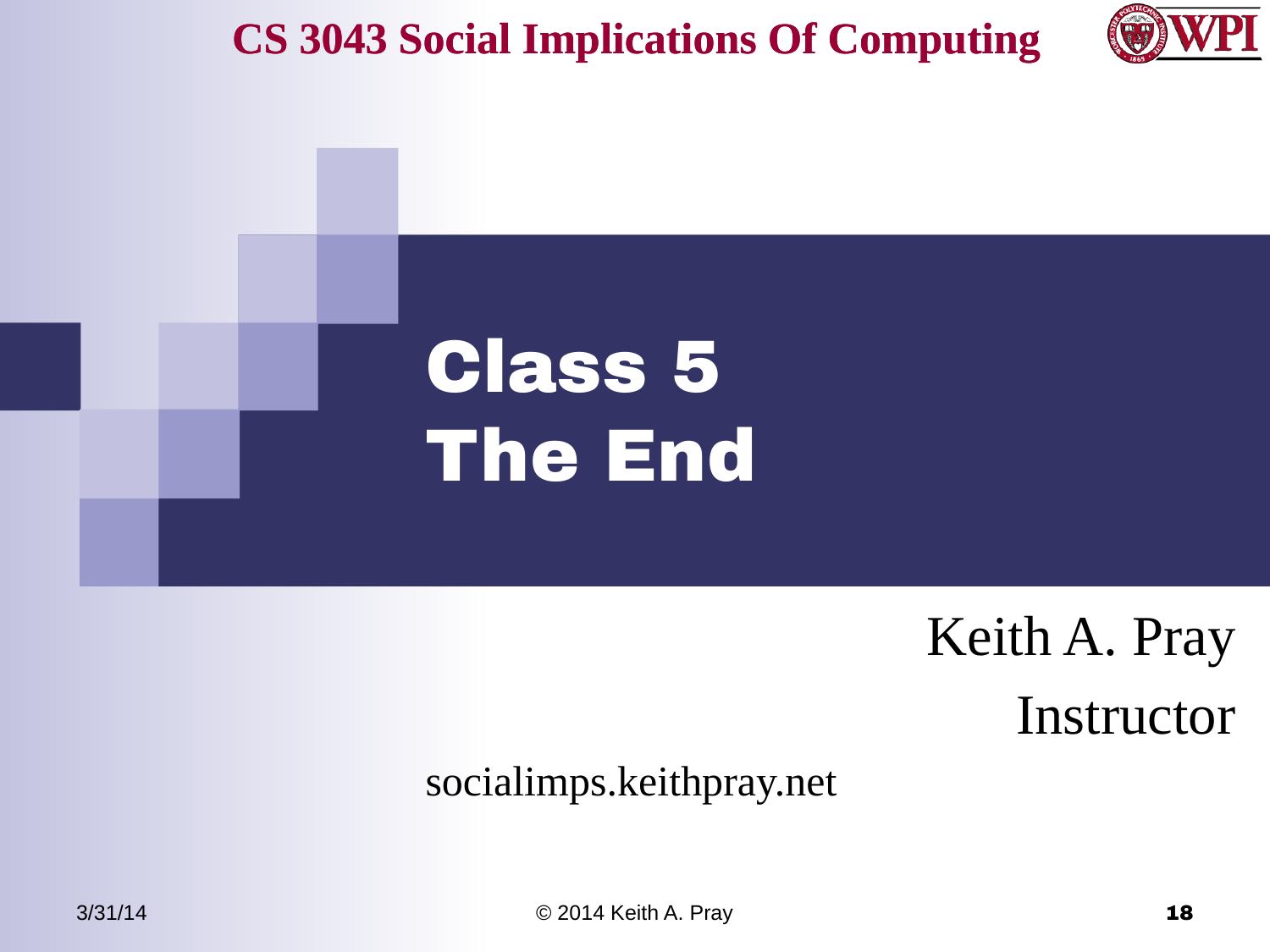

# Class 5 The End
Keith A. Pray
Instructor
socialimps.keithpray.net
3/31/14
© 2014 Keith A. Pray
18